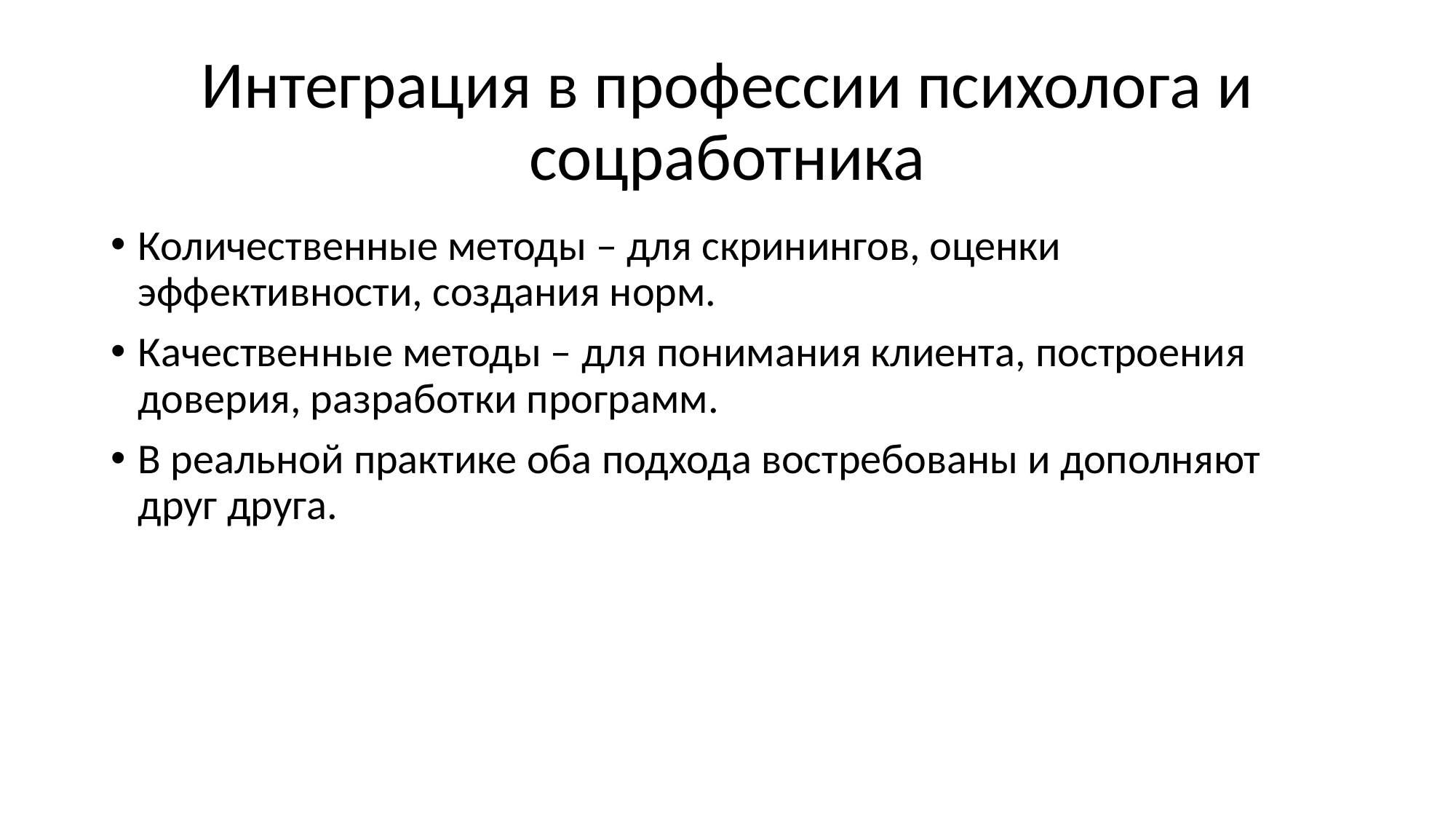

# Интеграция в профессии психолога и соцработника
Количественные методы – для скринингов, оценки эффективности, создания норм.
Качественные методы – для понимания клиента, построения доверия, разработки программ.
В реальной практике оба подхода востребованы и дополняют друг друга.